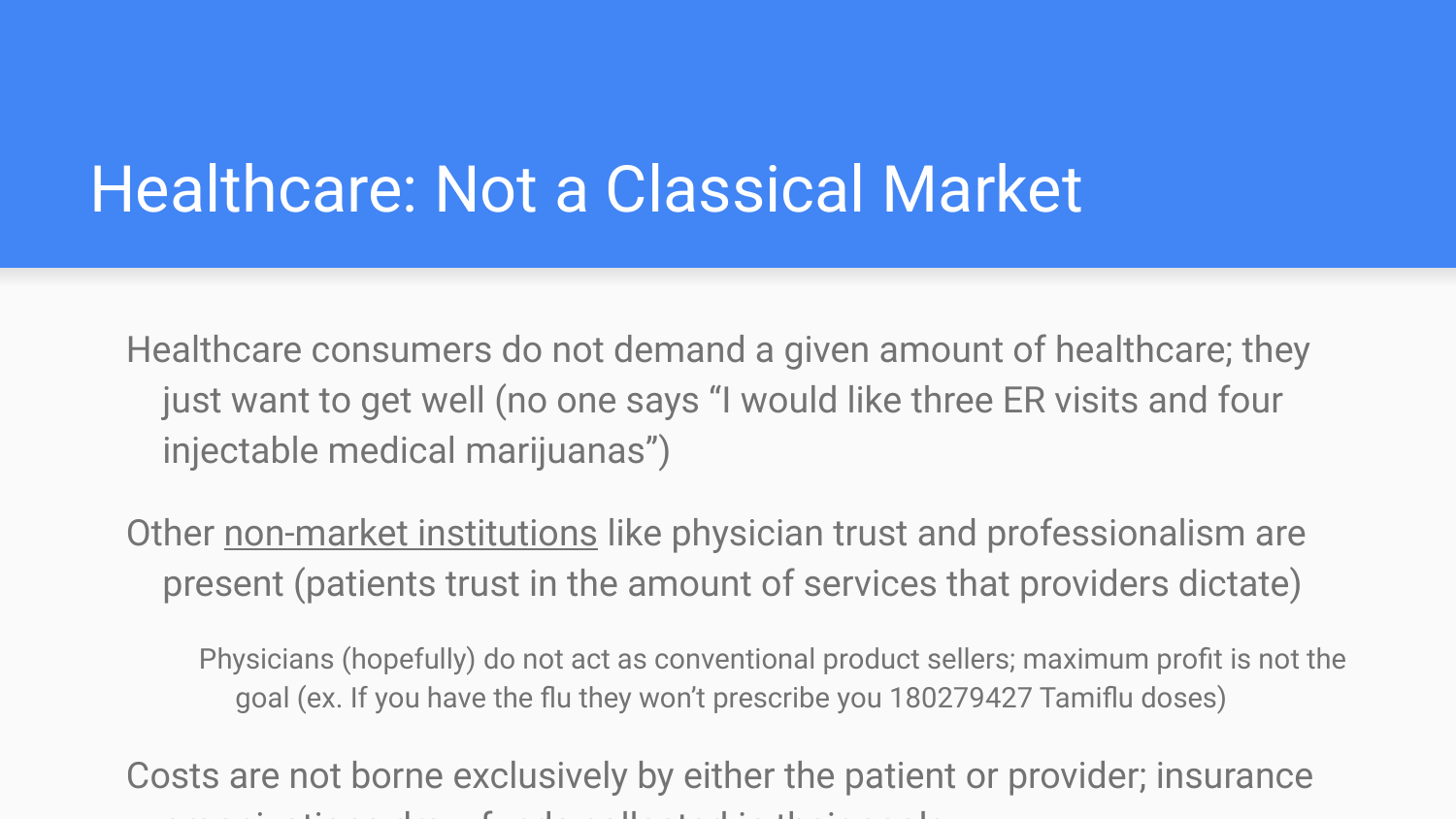

# Healthcare: Not a Classical Market
Healthcare consumers do not demand a given amount of healthcare; they just want to get well (no one says “I would like three ER visits and four injectable medical marijuanas”)
Other non-market institutions like physician trust and professionalism are present (patients trust in the amount of services that providers dictate)
Physicians (hopefully) do not act as conventional product sellers; maximum profit is not the goal (ex. If you have the flu they won’t prescribe you 180279427 Tamiflu doses)
Costs are not borne exclusively by either the patient or provider; insurance organizations draw funds collected in their pools